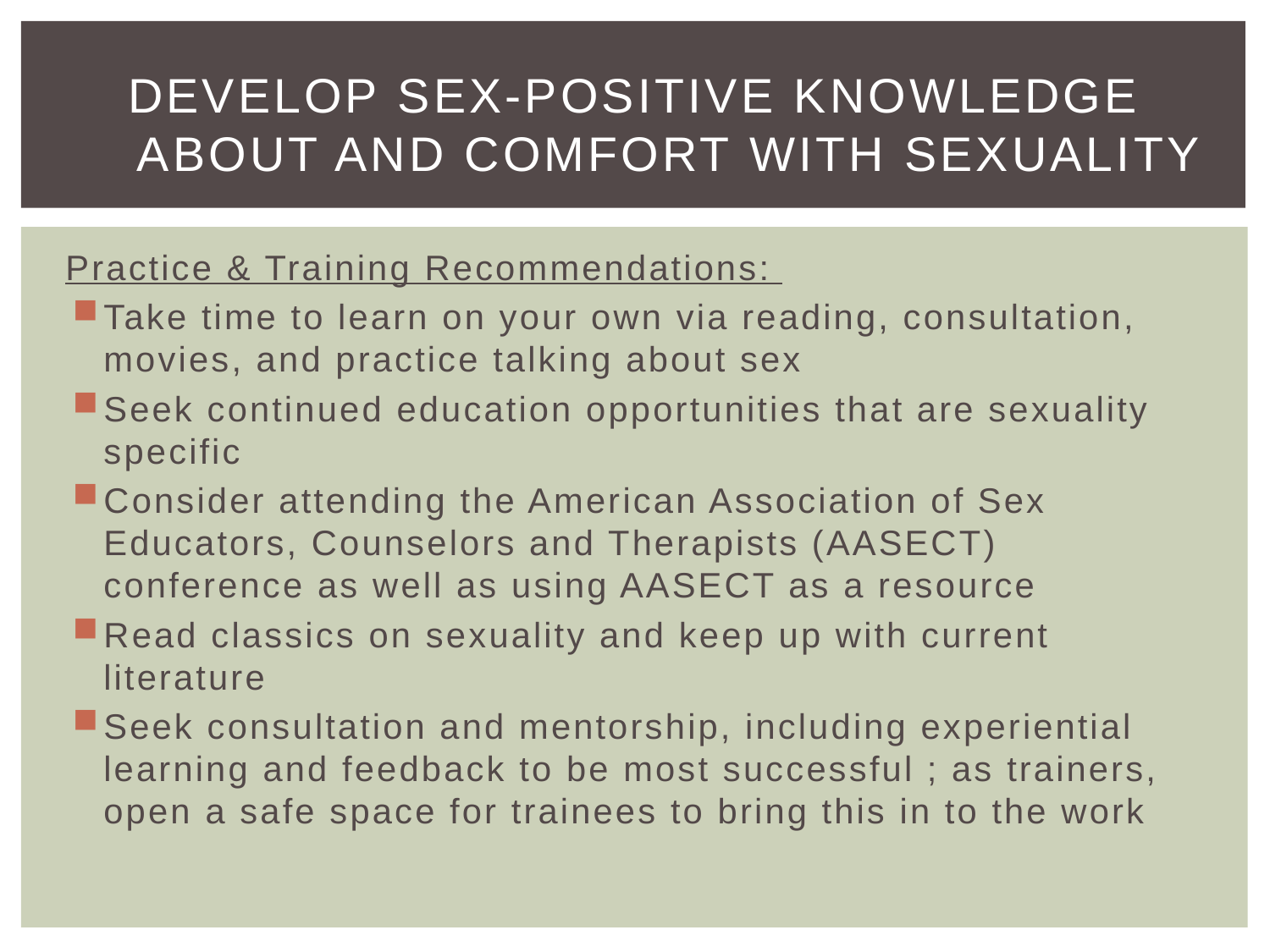

# Develop Sex-Positive Knowledge about and Comfort with Sexuality
Practice & Training Recommendations:
Take time to learn on your own via reading, consultation, movies, and practice talking about sex
Seek continued education opportunities that are sexuality specific
Consider attending the American Association of Sex Educators, Counselors and Therapists (AASECT) conference as well as using AASECT as a resource
Read classics on sexuality and keep up with current literature
Seek consultation and mentorship, including experiential learning and feedback to be most successful ; as trainers, open a safe space for trainees to bring this in to the work